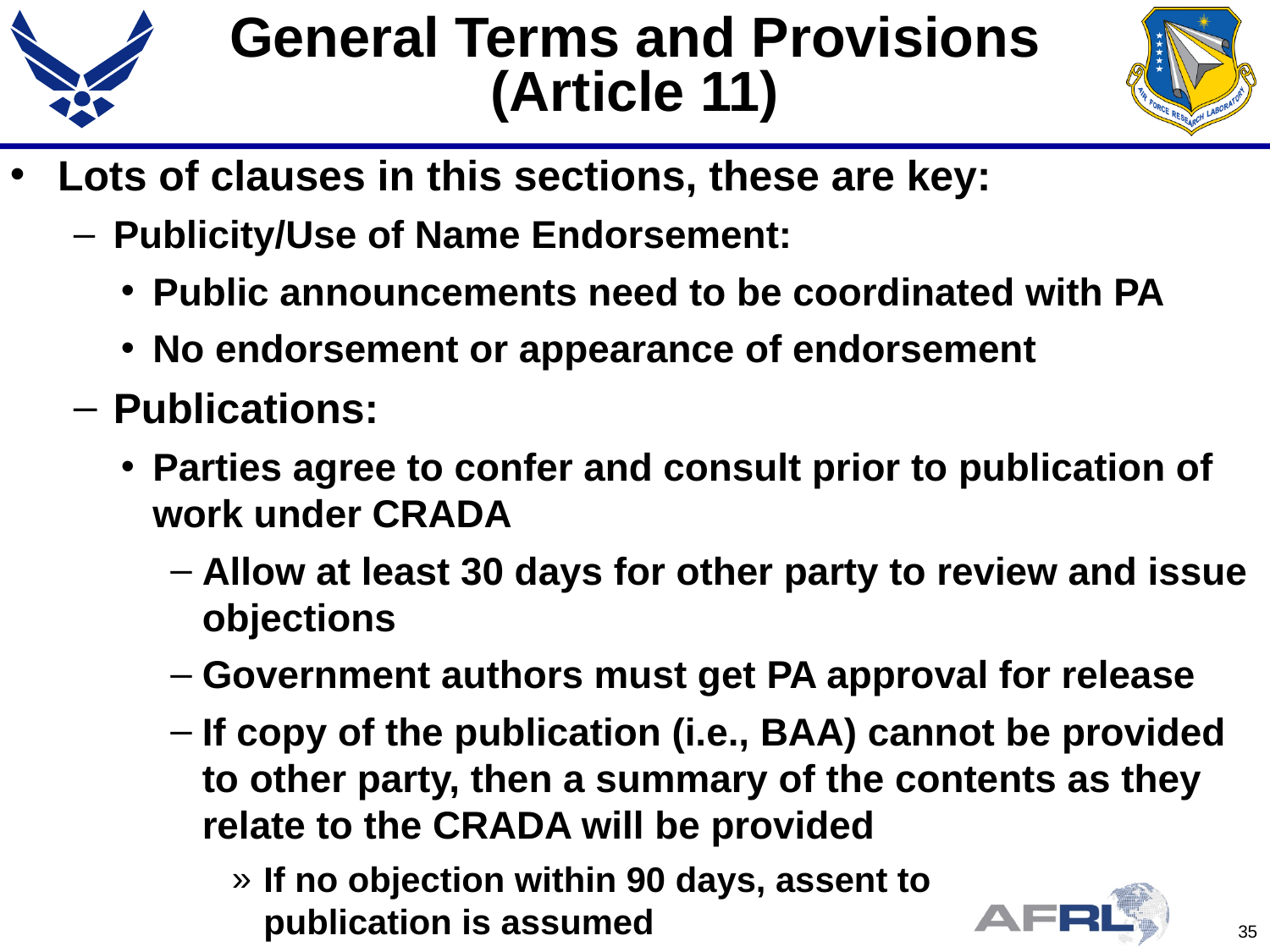

# General Terms and Provisions (Article 11)
Lots of clauses in this sections, these are key:
Publicity/Use of Name Endorsement:
Public announcements need to be coordinated with PA
No endorsement or appearance of endorsement
Publications:
Parties agree to confer and consult prior to publication of work under CRADA
Allow at least 30 days for other party to review and issue objections
Government authors must get PA approval for release
If copy of the publication (i.e., BAA) cannot be provided to other party, then a summary of the contents as they relate to the CRADA will be provided
If no objection within 90 days, assent to
publication is assumed